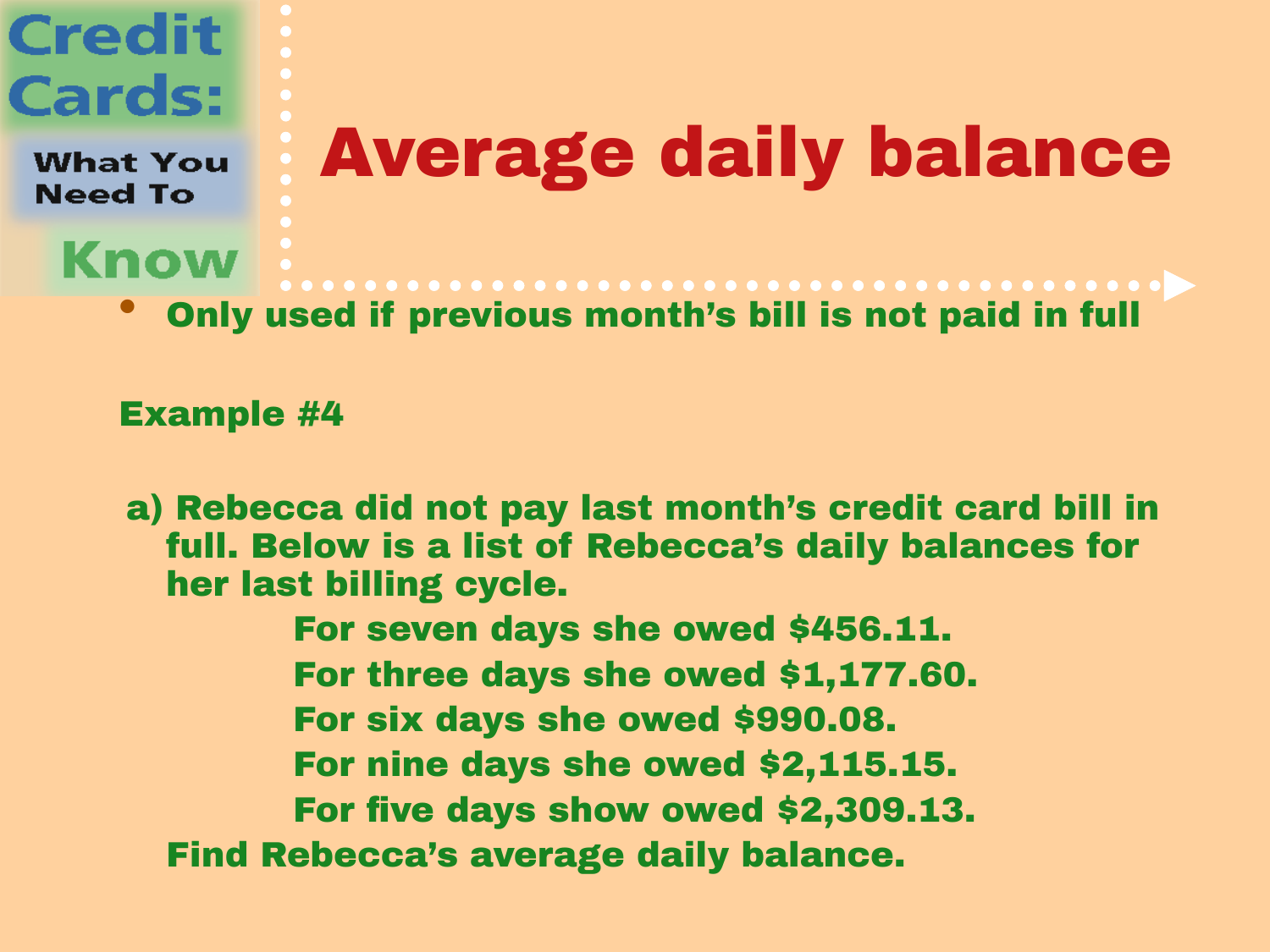

# Average daily balance
Only used if previous month’s bill is not paid in full

Example #4

a) Rebecca did not pay last month’s credit card bill in full. Below is a list of Rebecca’s daily balances for her last billing cycle.
		For seven days she owed $456.11.
		For three days she owed $1,177.60.
		For six days she owed $990.08.
		For nine days she owed $2,115.15.
		For five days show owed $2,309.13.
	Find Rebecca’s average daily balance.